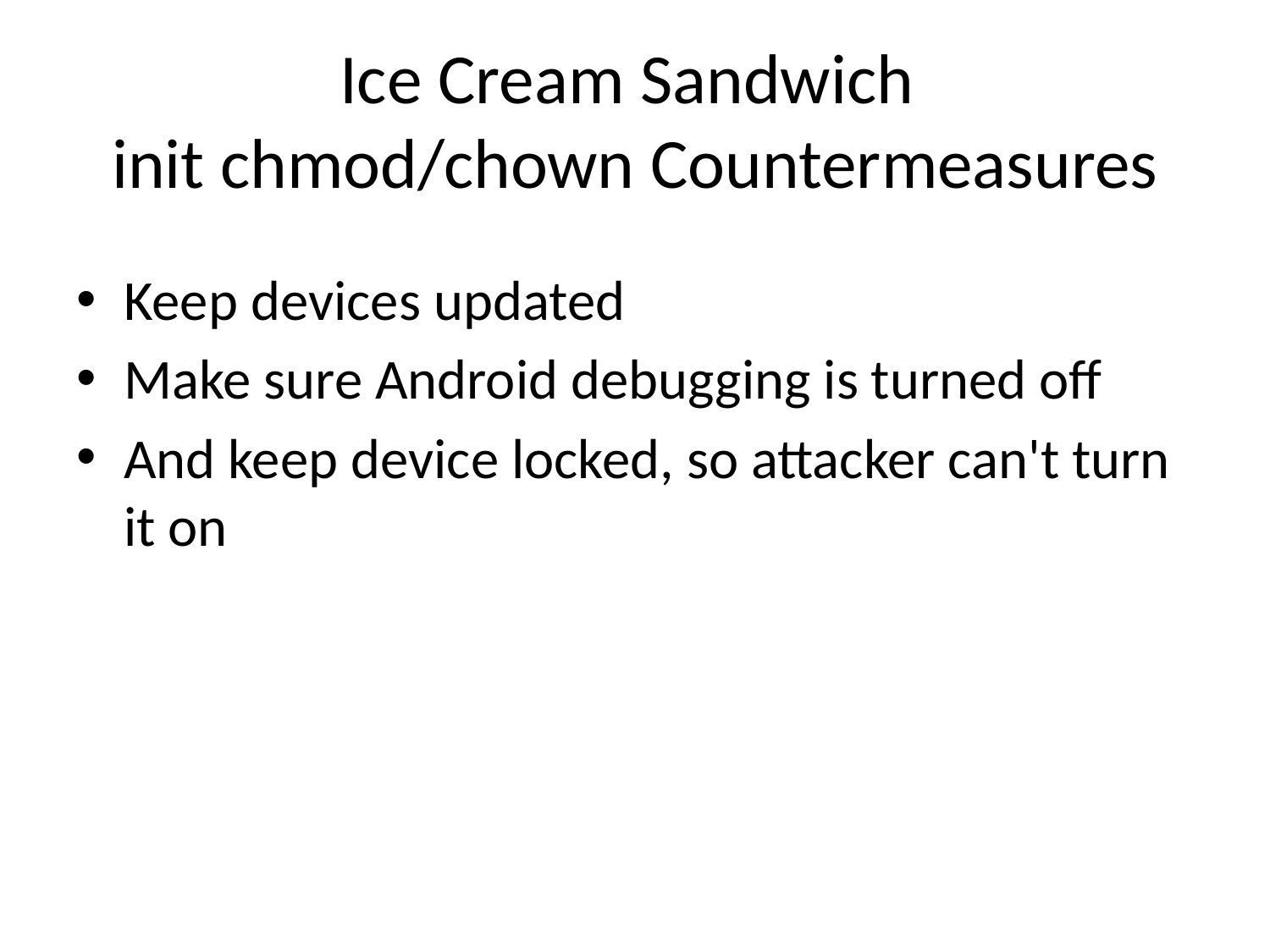

# Ice Cream Sandwich init chmod/chown Countermeasures
Keep devices updated
Make sure Android debugging is turned off
And keep device locked, so attacker can't turn it on